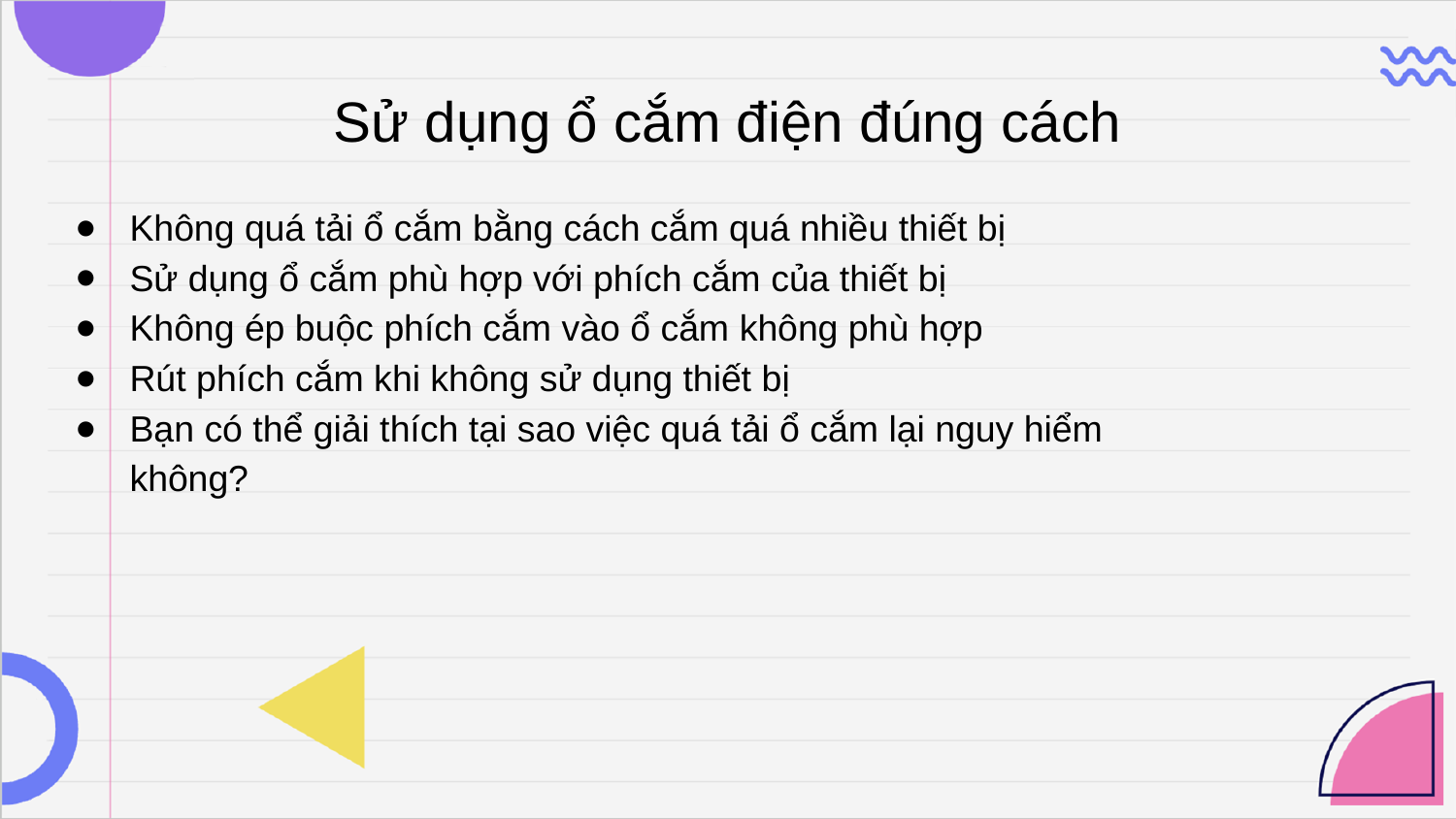

# Sử dụng ổ cắm điện đúng cách
Không quá tải ổ cắm bằng cách cắm quá nhiều thiết bị
Sử dụng ổ cắm phù hợp với phích cắm của thiết bị
Không ép buộc phích cắm vào ổ cắm không phù hợp
Rút phích cắm khi không sử dụng thiết bị
Bạn có thể giải thích tại sao việc quá tải ổ cắm lại nguy hiểm không?